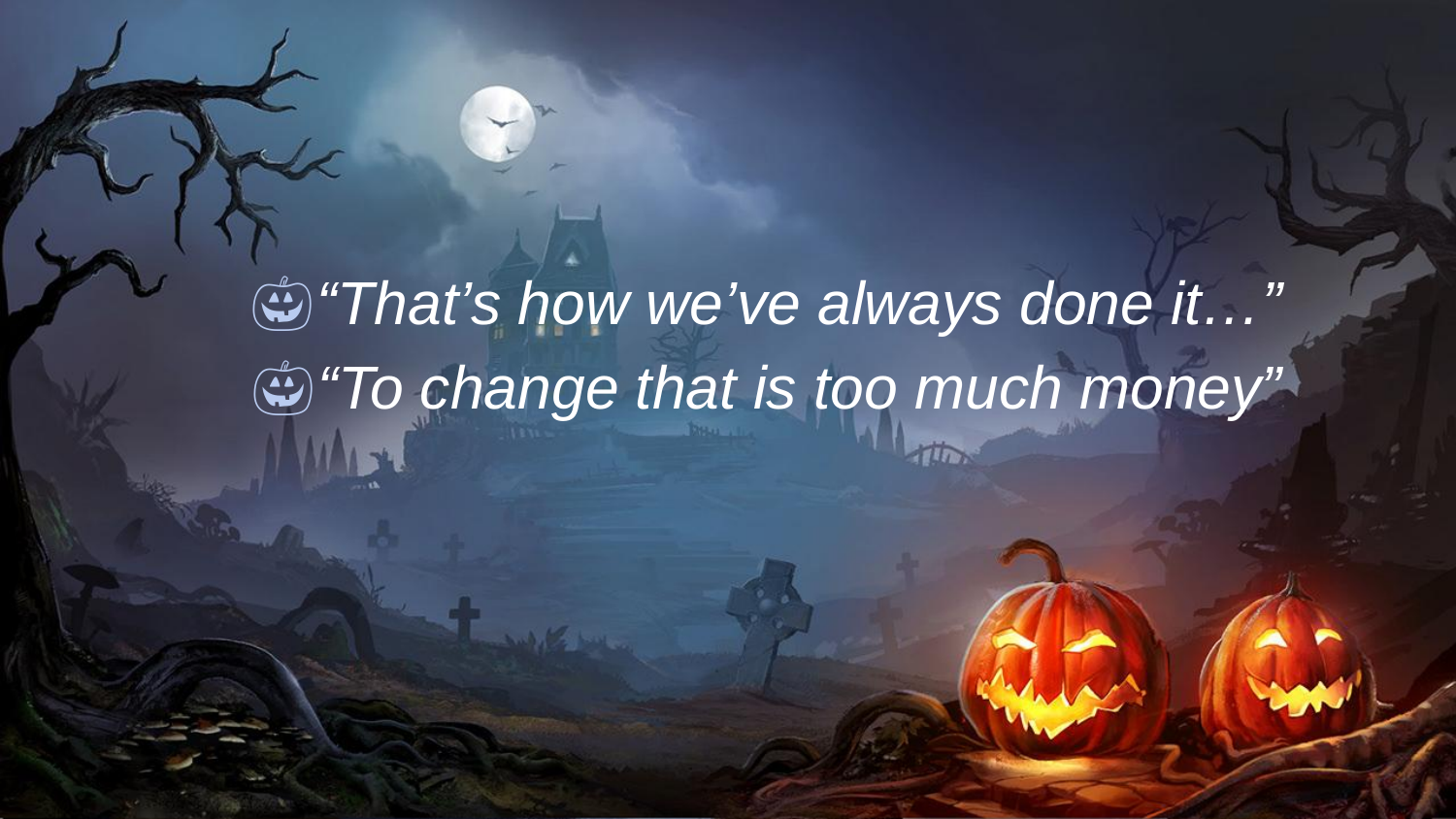

“That’s how we’ve always done it…”
“To change that is too much money”